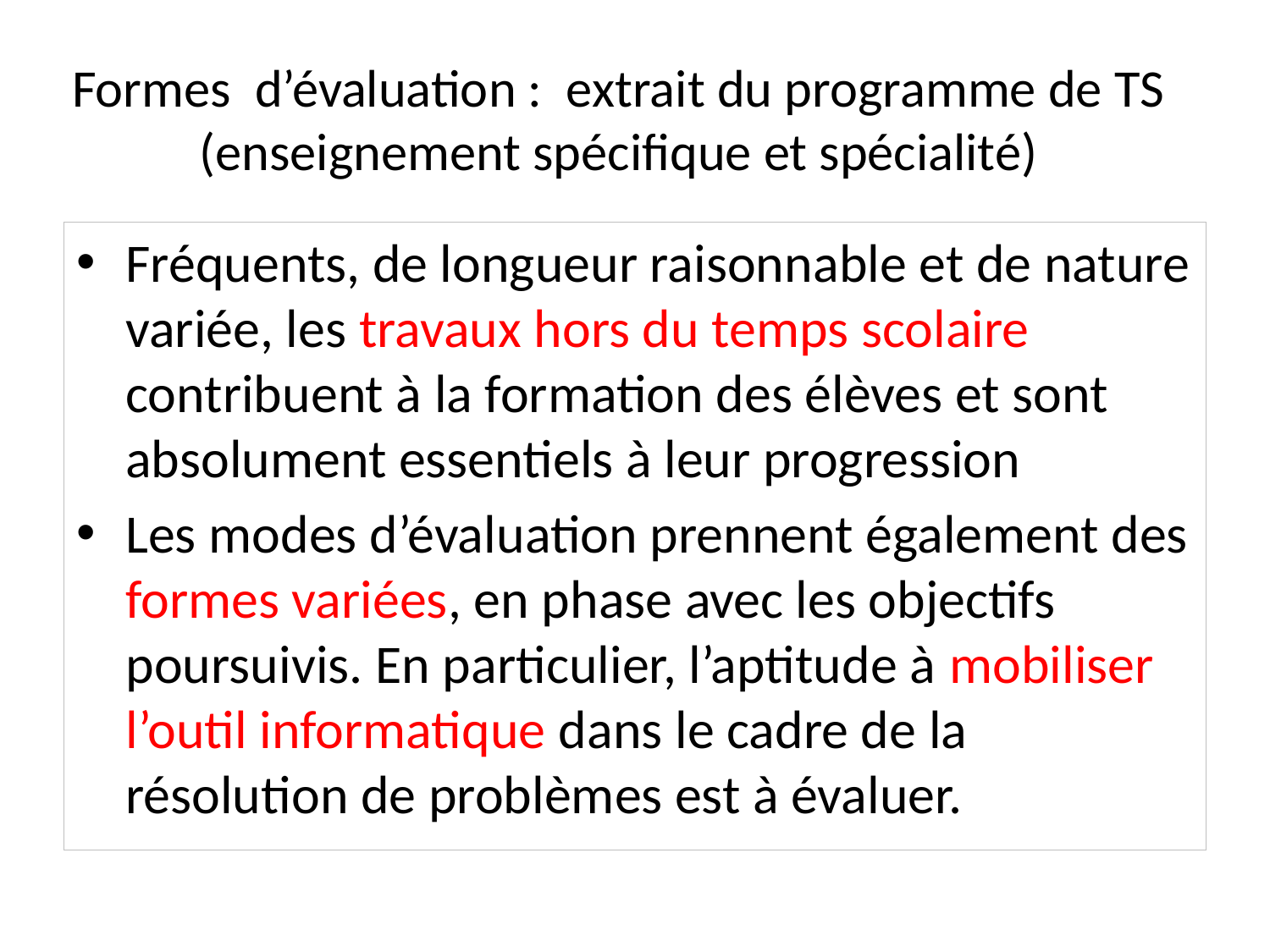

# Formes  d’évaluation :  extrait du programme de TS (enseignement spécifique et spécialité)
Fréquents, de longueur raisonnable et de nature variée, les travaux hors du temps scolaire contribuent à la formation des élèves et sont absolument essentiels à leur progression
Les modes d’évaluation prennent également des formes variées, en phase avec les objectifs poursuivis. En particulier, l’aptitude à mobiliser l’outil informatique dans le cadre de la résolution de problèmes est à évaluer.